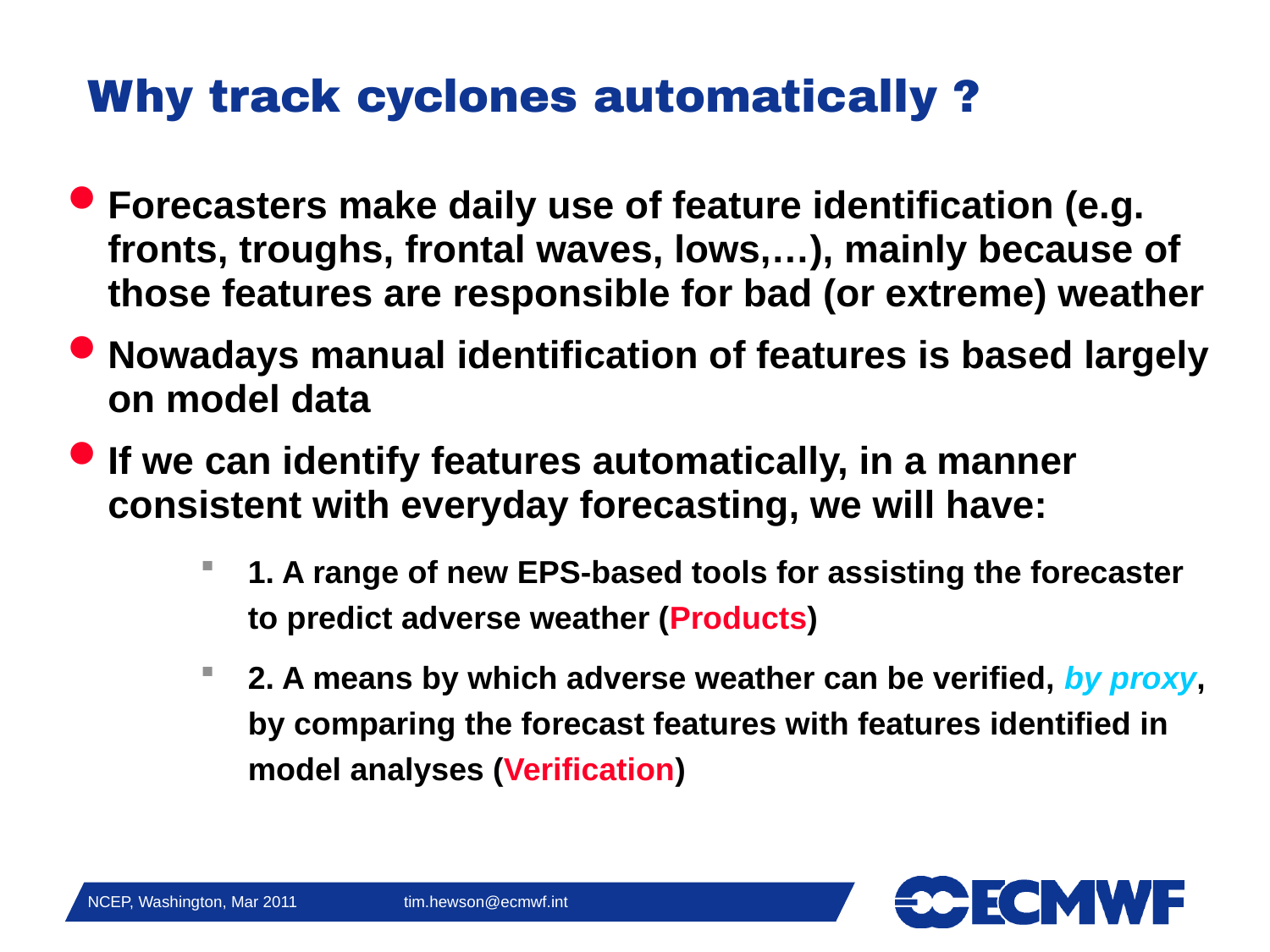

# Why track cyclones automatically ?
Forecasters make daily use of feature identification (e.g. fronts, troughs, frontal waves, lows,…), mainly because of those features are responsible for bad (or extreme) weather
Nowadays manual identification of features is based largely on model data
If we can identify features automatically, in a manner consistent with everyday forecasting, we will have:
1. A range of new EPS-based tools for assisting the forecaster to predict adverse weather (Products)
2. A means by which adverse weather can be verified, by proxy, by comparing the forecast features with features identified in model analyses (Verification)
NCEP, Washington, Mar 2011                        tim.hewson@ecmwf.int